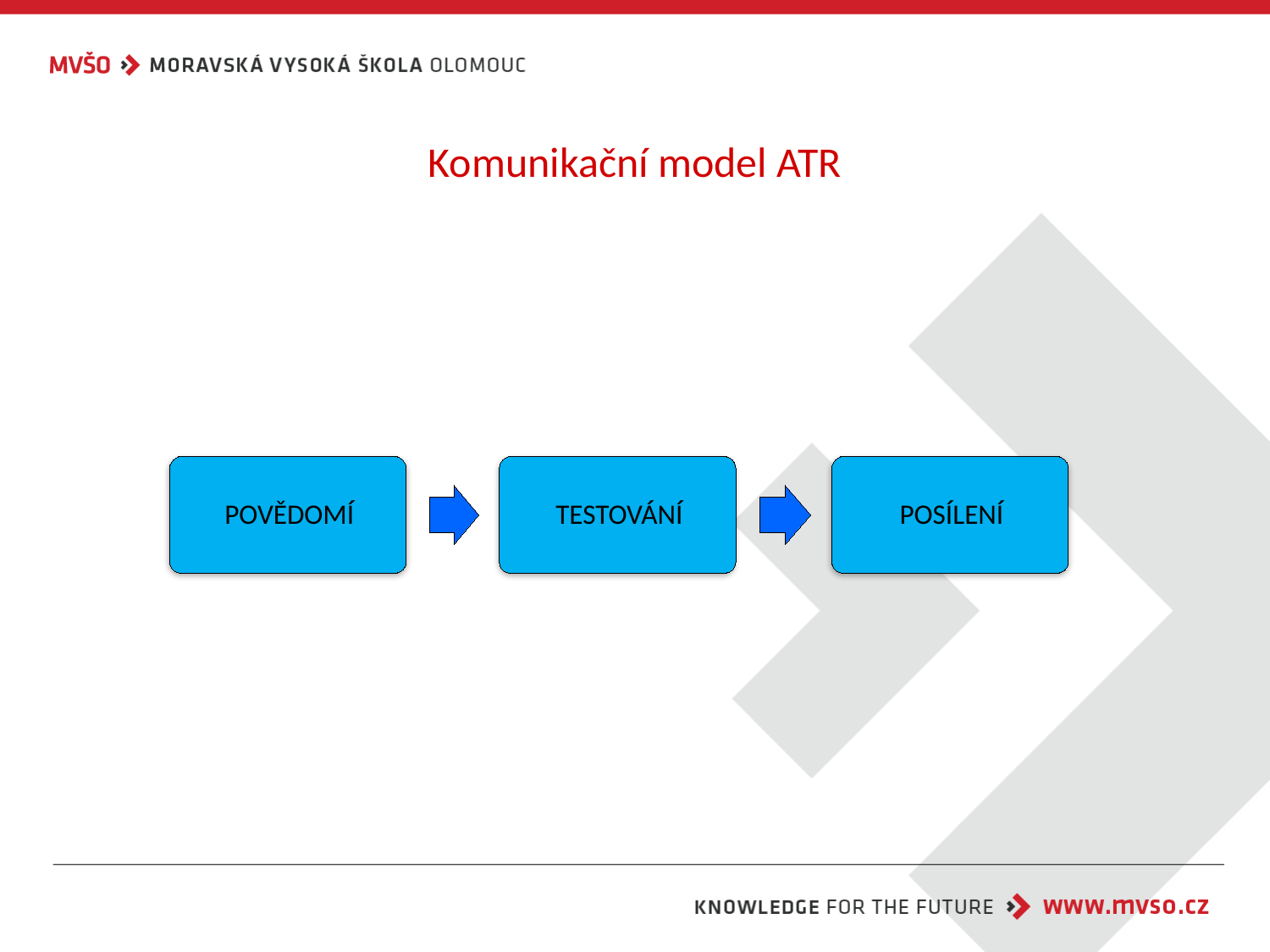

# Komunikační model ATR

POVĚDOMÍ

TESTOVÁNÍ

POSÍLENÍ